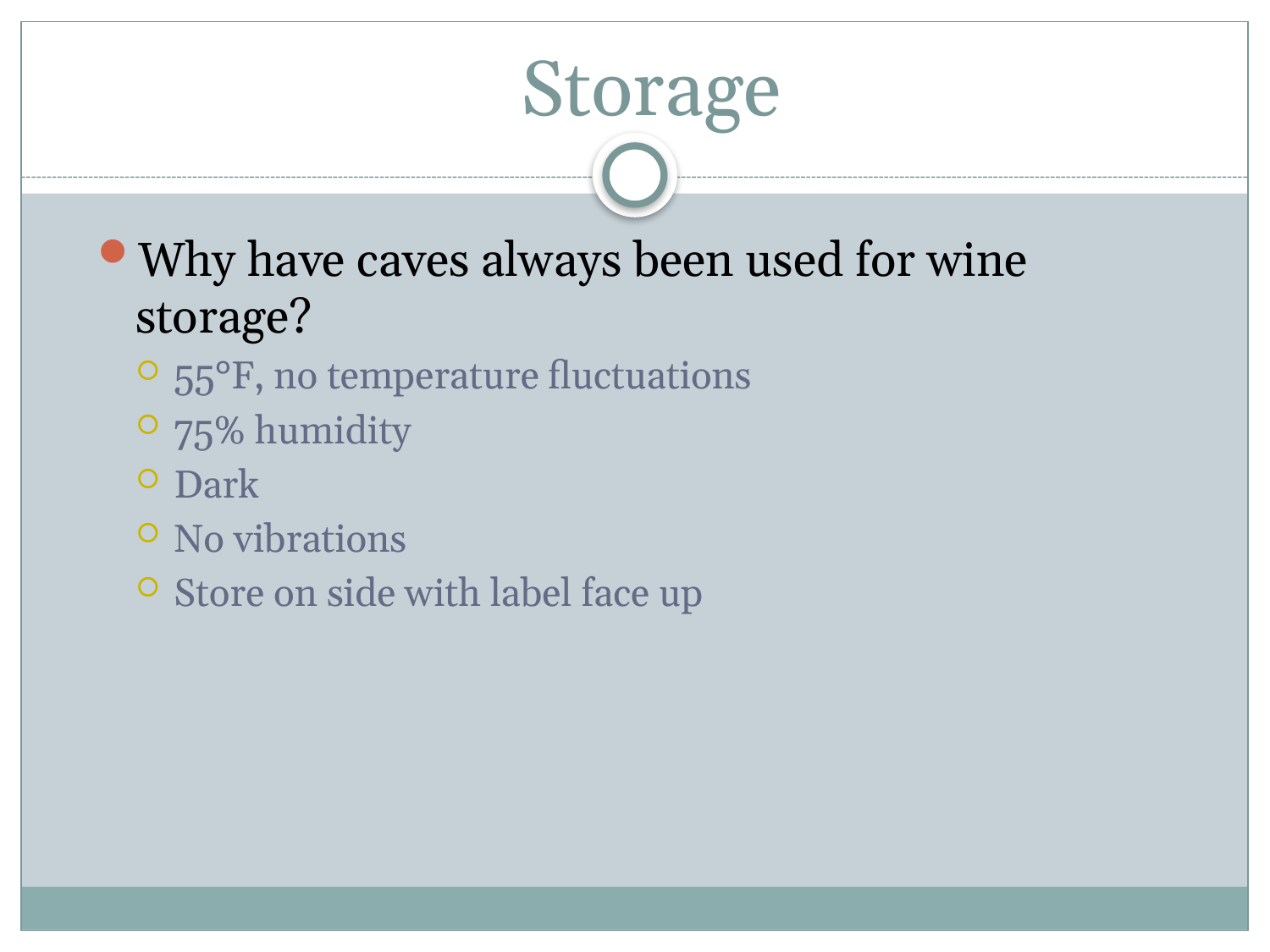

# Storage
Why have caves always been used for wine storage?
55°F, no temperature fluctuations
75% humidity
Dark
No vibrations
Store on side with label face up